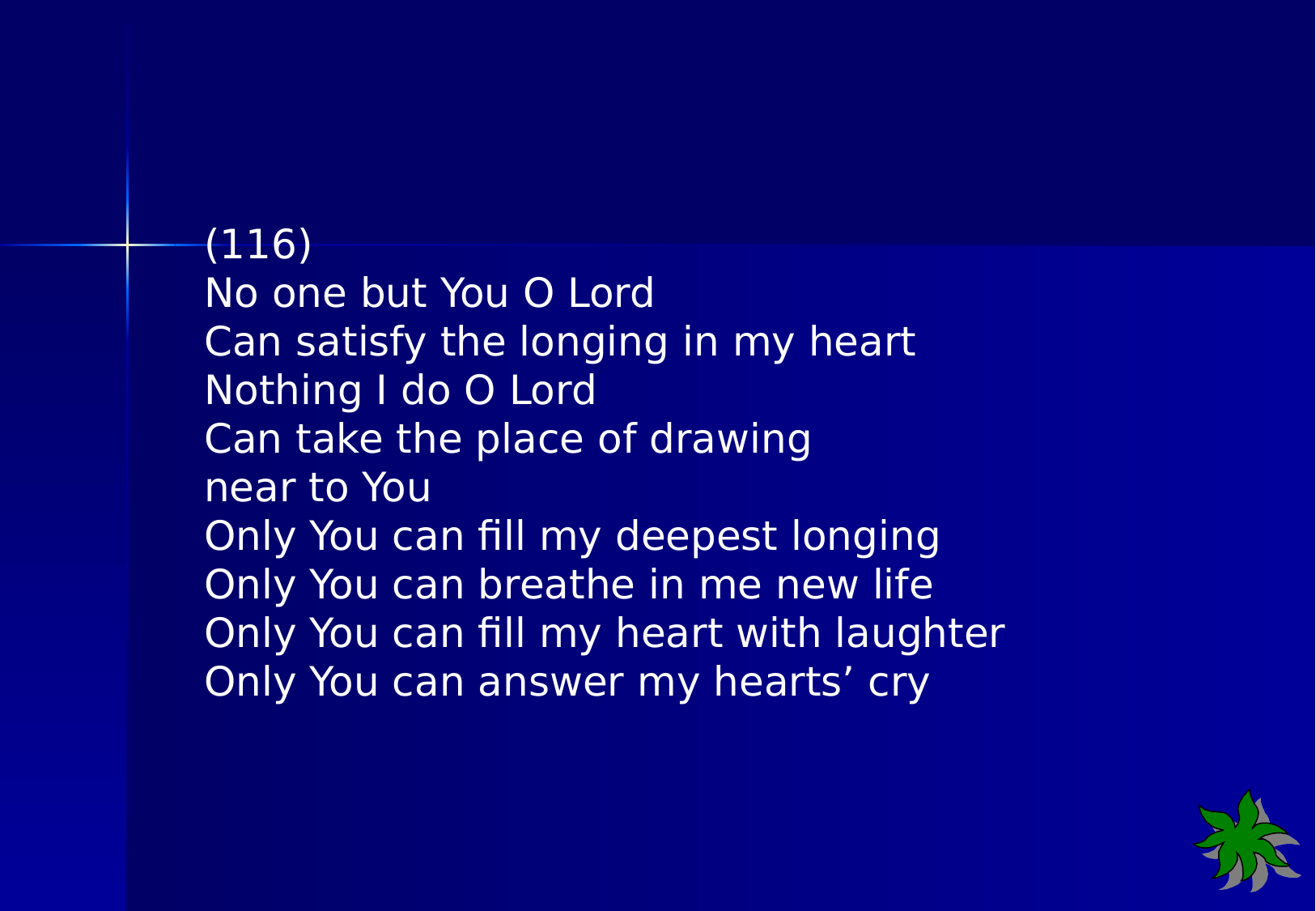

(116)
No one but You O Lord
Can satisfy the longing in my heart
Nothing I do O Lord
Can take the place of drawing
near to You
Only You can fill my deepest longing
Only You can breathe in me new life
Only You can fill my heart with laughter
Only You can answer my hearts’ cry